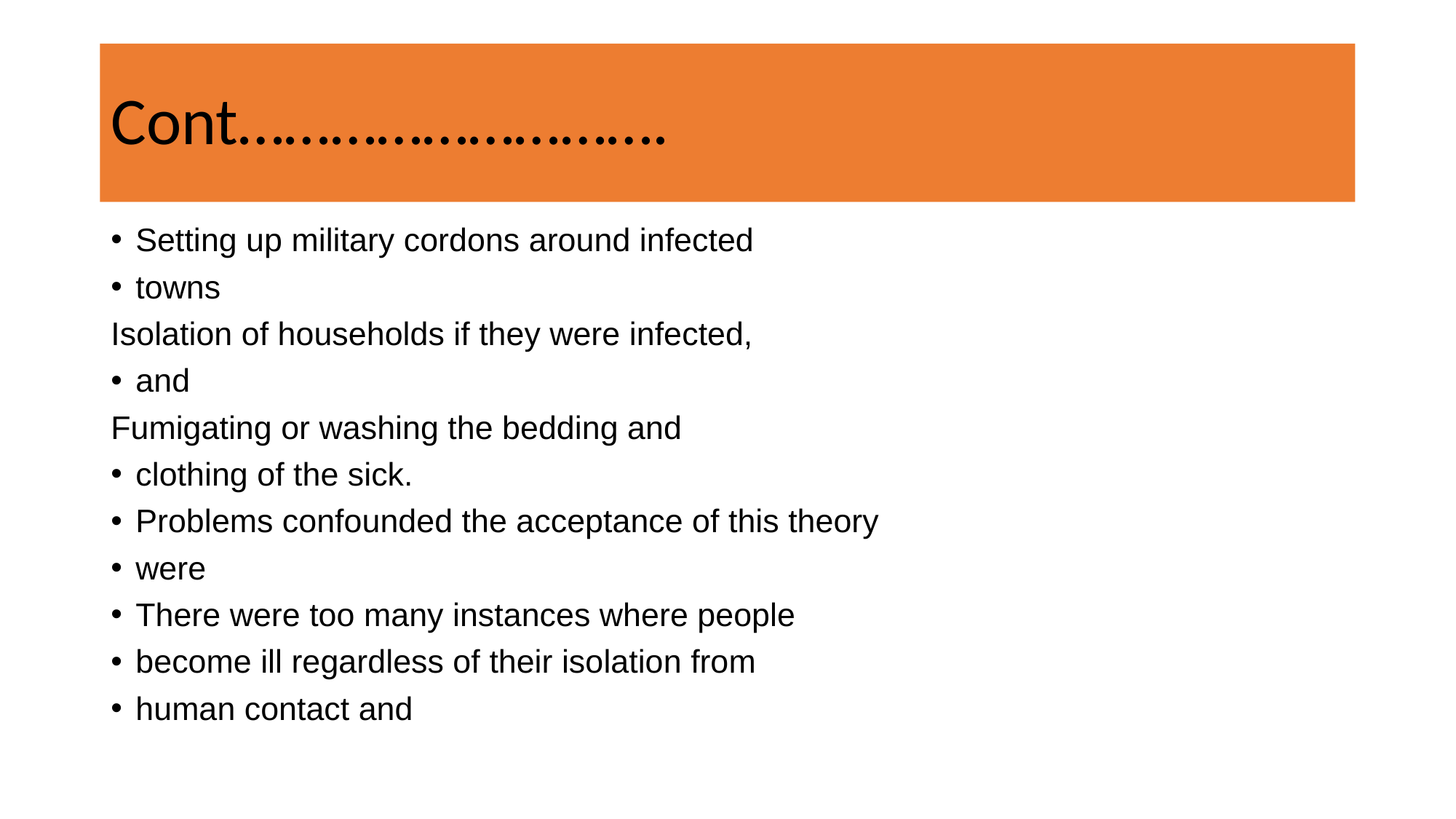

# Cont……………………….
Setting up military cordons around infected
towns
Isolation of households if they were infected,
and
Fumigating or washing the bedding and
clothing of the sick.
Problems confounded the acceptance of this theory
were
There were too many instances where people
become ill regardless of their isolation from
human contact and